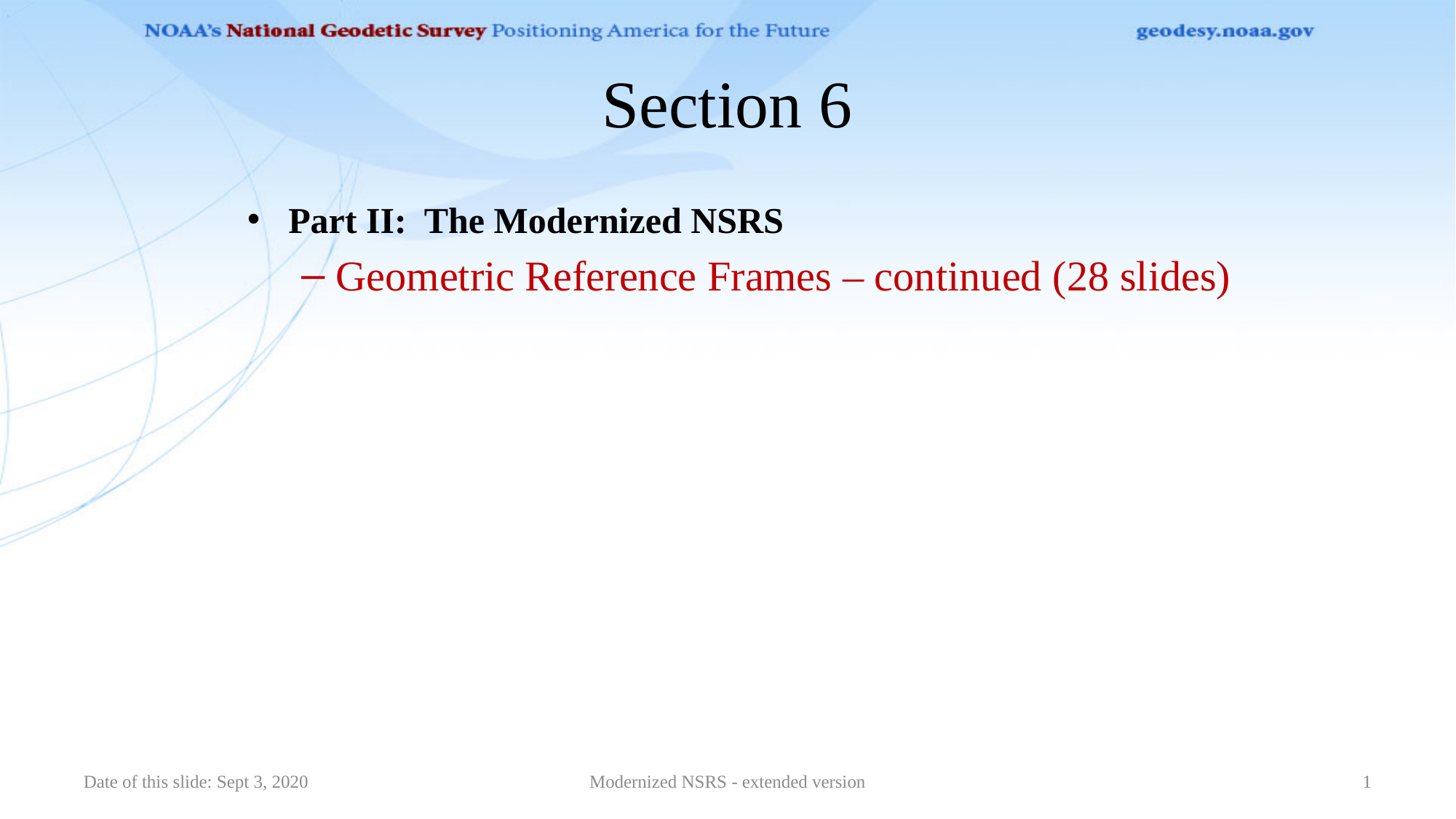

# Section 6
Part II:  The Modernized NSRS
Geometric Reference Frames – continued (28 slides)

Date of this slide: Sept 3, 2020
Modernized NSRS - extended version
1